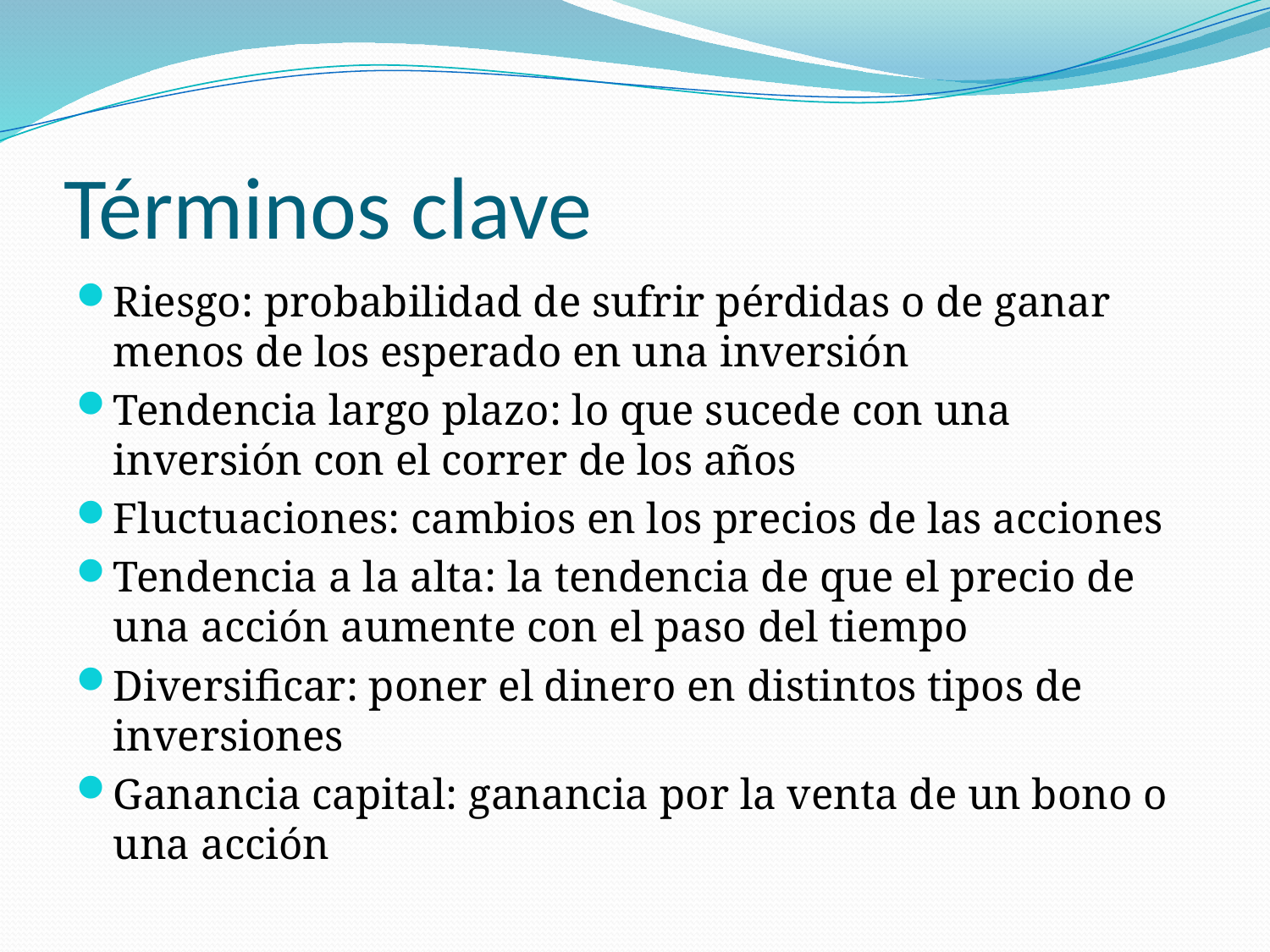

# Términos clave
Riesgo: probabilidad de sufrir pérdidas o de ganar menos de los esperado en una inversión
Tendencia largo plazo: lo que sucede con una inversión con el correr de los años
Fluctuaciones: cambios en los precios de las acciones
Tendencia a la alta: la tendencia de que el precio de una acción aumente con el paso del tiempo
Diversificar: poner el dinero en distintos tipos de inversiones
Ganancia capital: ganancia por la venta de un bono o una acción